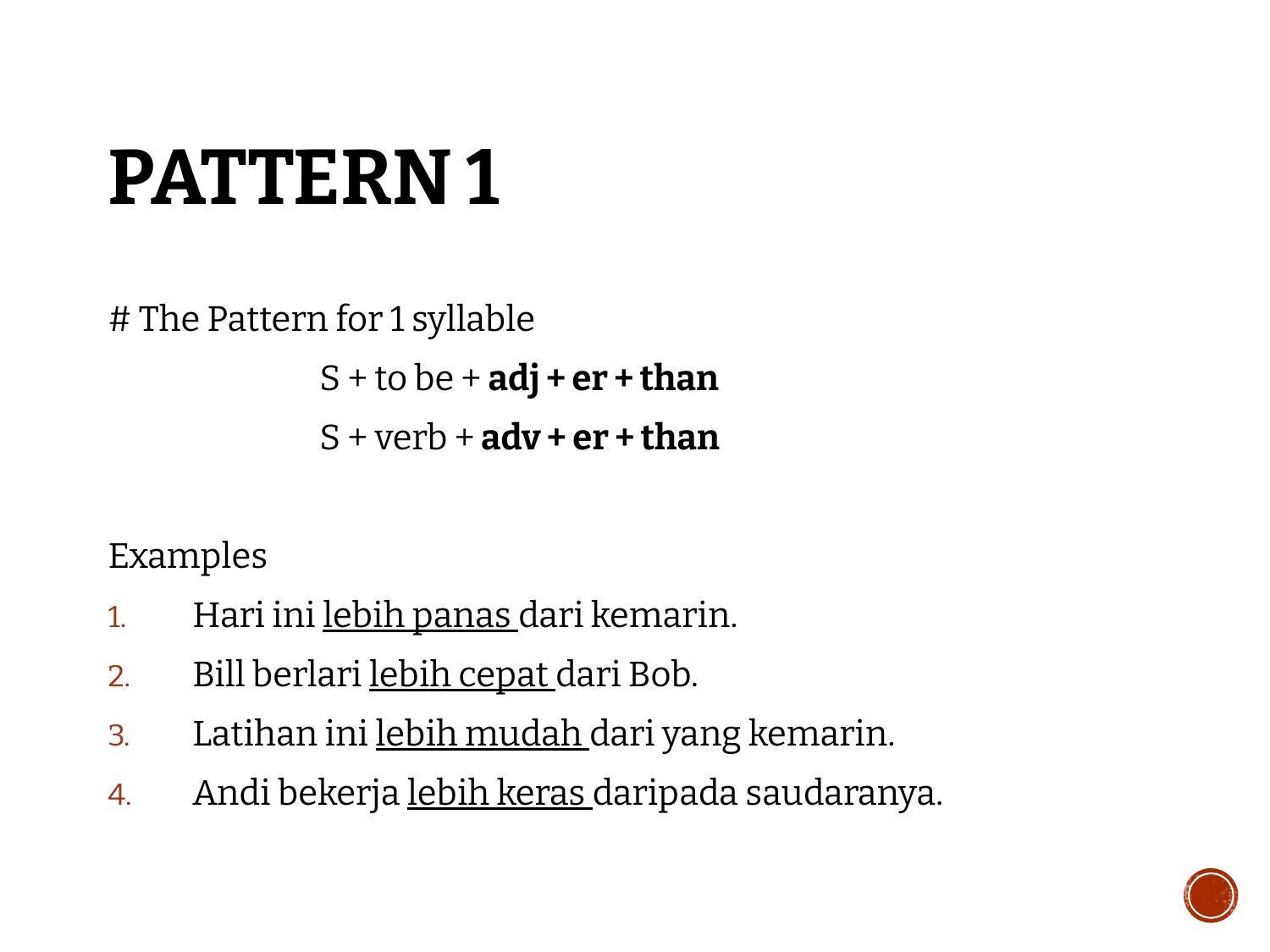

# Pattern 1
# The Pattern for 1 syllable
		S + to be + adj + er + than
		S + verb + adv + er + than

Examples
Hari ini lebih panas dari kemarin.
Bill berlari lebih cepat dari Bob.
Latihan ini lebih mudah dari yang kemarin.
Andi bekerja lebih keras daripada saudaranya.